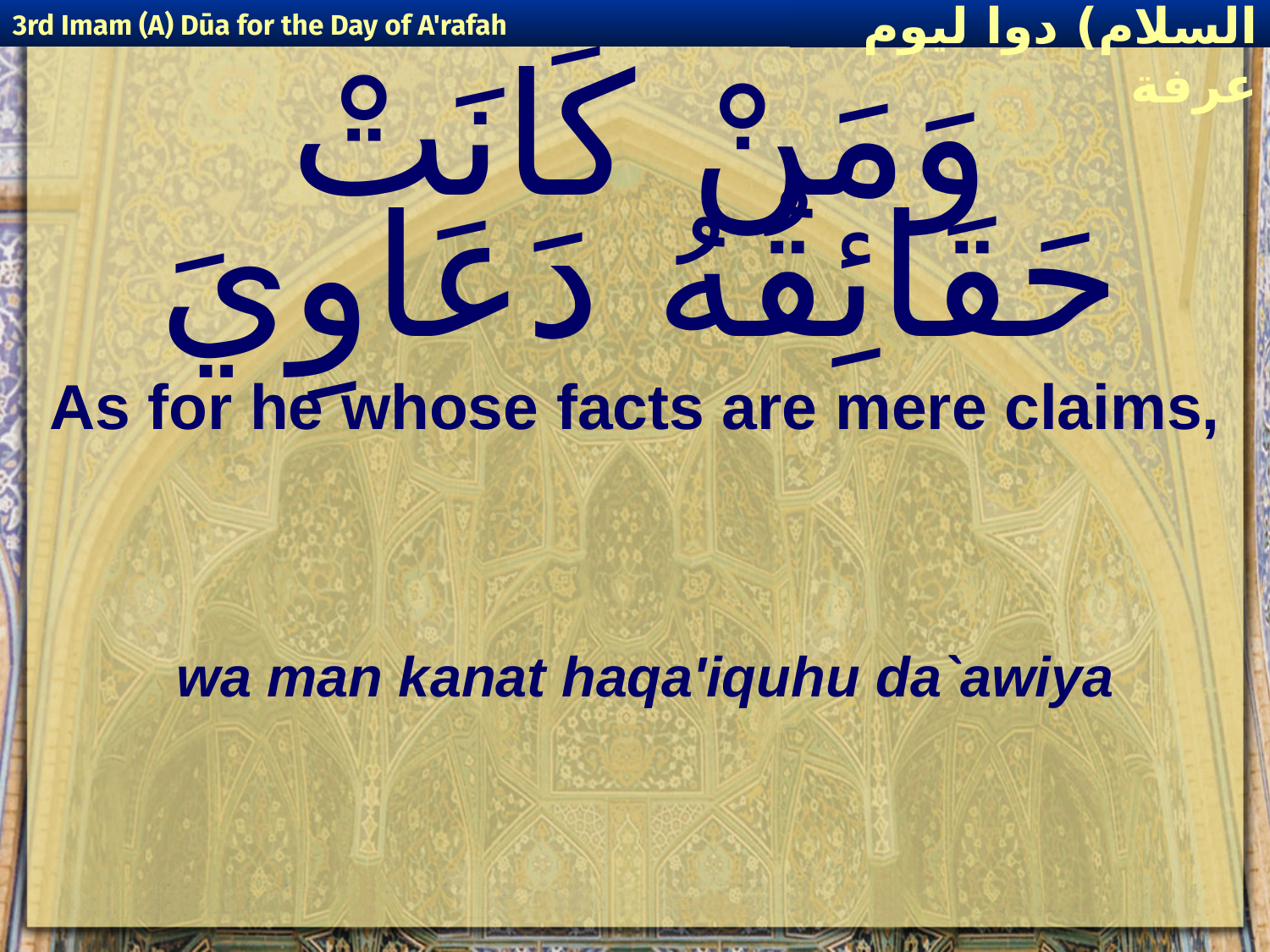

3rd Imam (A) Dūa for the Day of A'rafah
إمام حسين(عليه السلام) دوا ليوم عرفة
# وَمَنْ كَانَتْ حَقَائِقُهُ دَعَاوِيَ
As for he whose facts are mere claims,
wa man kanat haqa'iquhu da`awiya